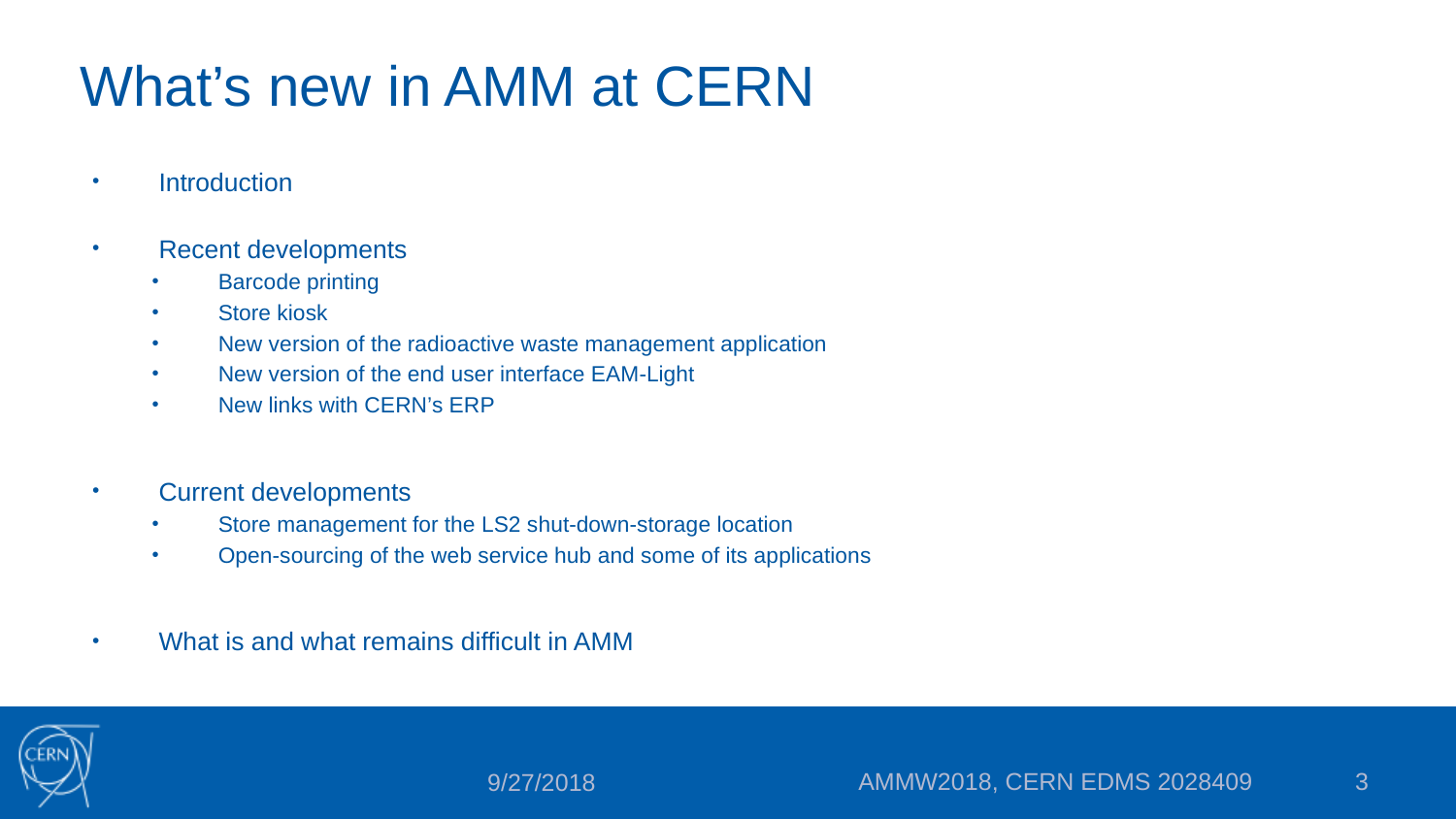

# What’s new in AMM at CERN
Introduction
Recent developments
Barcode printing
Store kiosk
New version of the radioactive waste management application
New version of the end user interface EAM-Light
New links with CERN’s ERP

Current developments
Store management for the LS2 shut-down-storage location
Open-sourcing of the web service hub and some of its applications

What is and what remains difficult in AMM
AMMW2018, CERN EDMS 2028409
3
9/27/2018